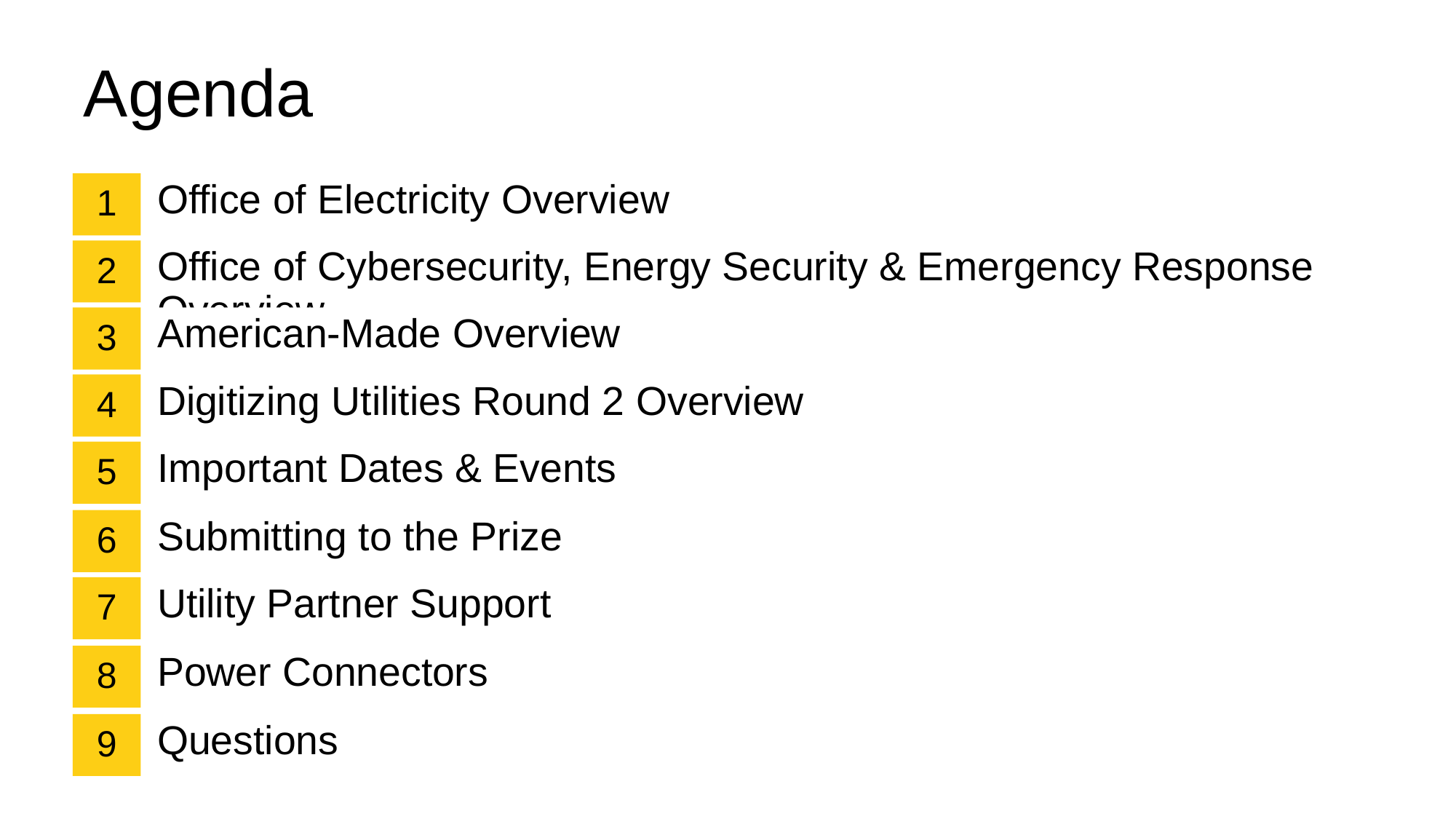

# Agenda
Office of Electricity Overview
1
Office of Cybersecurity, Energy Security & Emergency Response Overview
2
American-Made Overview
3

Digitizing Utilities Round 2 Overview
4
Important Dates & Events
5
Submitting to the Prize
6
Utility Partner Support
7
Power Connectors

8
Questions
9